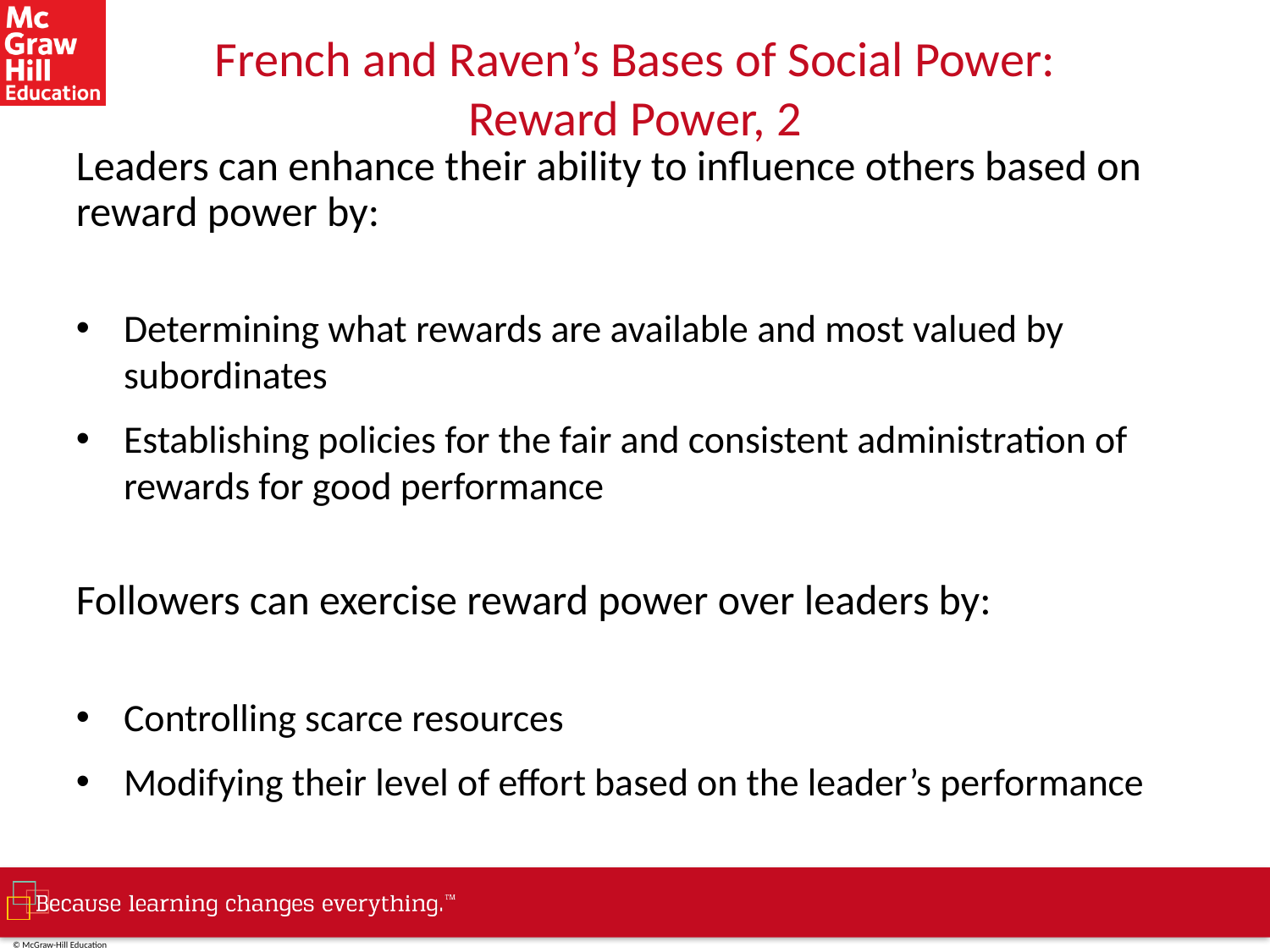

# French and Raven’s Bases of Social Power: Reward Power, 2
Leaders can enhance their ability to influence others based on reward power by:

Determining what rewards are available and most valued by subordinates
Establishing policies for the fair and consistent administration of rewards for good performance

Followers can exercise reward power over leaders by:

Controlling scarce resources
Modifying their level of effort based on the leader’s performance